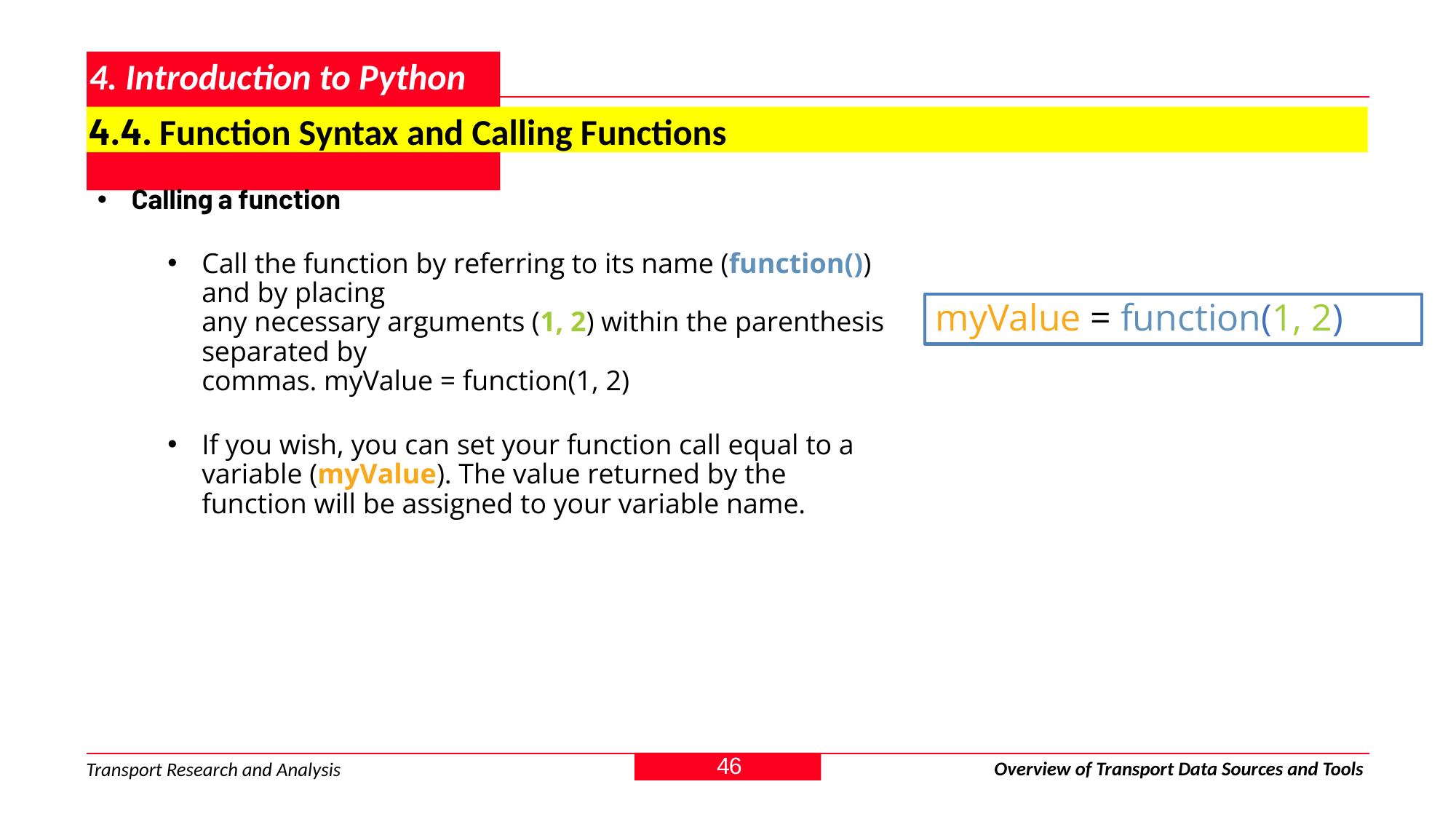

# 4. Introduction to Python
4.4. Function Syntax and Calling Functions
Calling a function
Call the function by referring to its name (function()) and by placing
any necessary arguments (1, 2) within the parenthesis separated by
commas. myValue = function(1, 2)
If you wish, you can set your function call equal to a variable (myValue). The value returned by the function will be assigned to your variable name.
myValue = function(1, 2)
46
Overview of Transport Data Sources and Tools